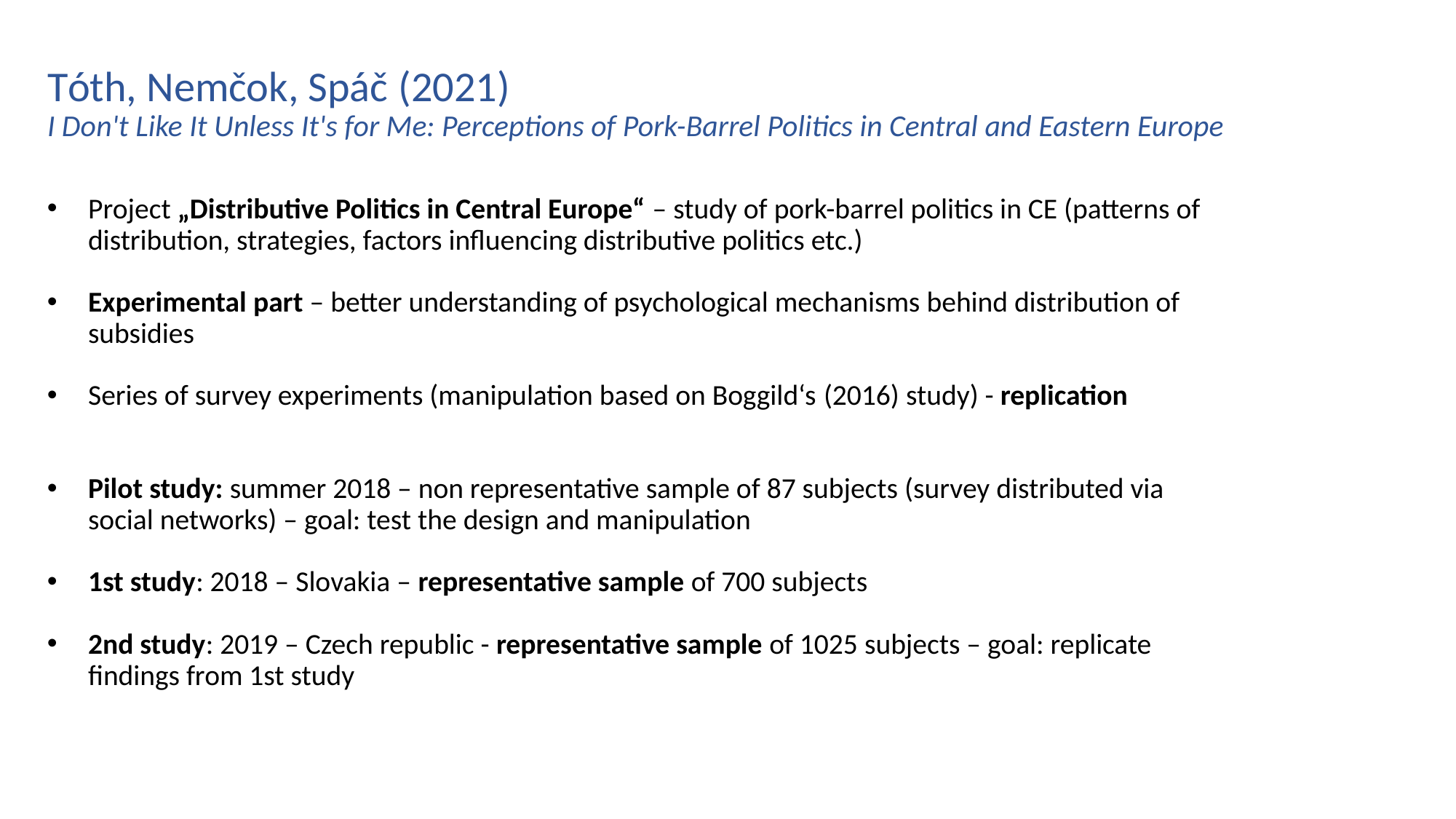

Tóth, Nemčok, Spáč (2021)
I Don't Like It Unless It's for Me: Perceptions of Pork-Barrel Politics in Central and Eastern Europe
Project „Distributive Politics in Central Europe“ – study of pork-barrel politics in CE (patterns of distribution, strategies, factors influencing distributive politics etc.)

Experimental part – better understanding of psychological mechanisms behind distribution of subsidies

Series of survey experiments (manipulation based on Boggild‘s (2016) study) - replication

Pilot study: summer 2018 – non representative sample of 87 subjects (survey distributed via social networks) – goal: test the design and manipulation

1st study: 2018 – Slovakia – representative sample of 700 subjects

2nd study: 2019 – Czech republic - representative sample of 1025 subjects – goal: replicate findings from 1st study